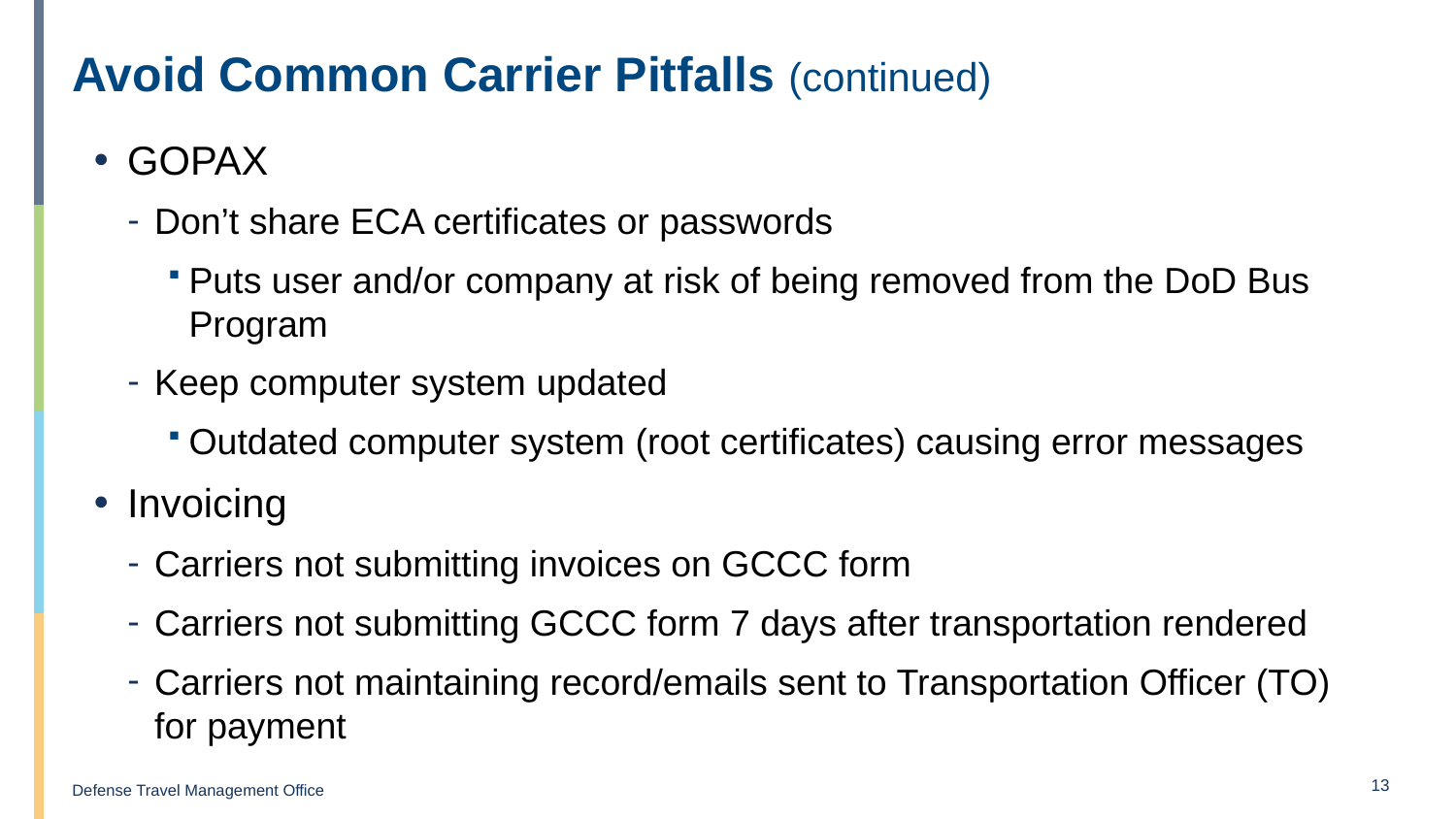

# Avoid Common Carrier Pitfalls (continued)
GOPAX
Don’t share ECA certificates or passwords
Puts user and/or company at risk of being removed from the DoD Bus Program
Keep computer system updated
Outdated computer system (root certificates) causing error messages
Invoicing
Carriers not submitting invoices on GCCC form
Carriers not submitting GCCC form 7 days after transportation rendered
Carriers not maintaining record/emails sent to Transportation Officer (TO) for payment

13